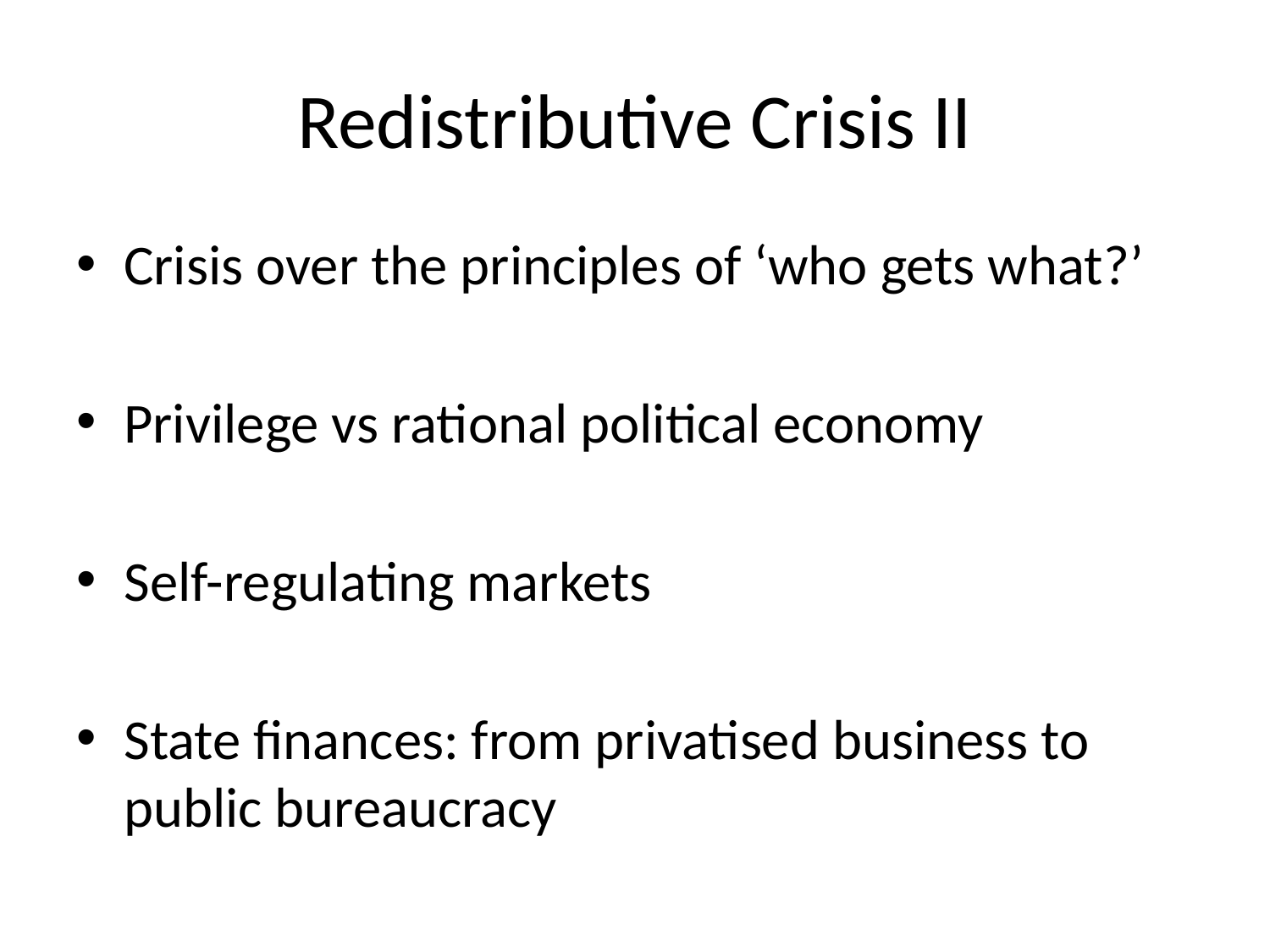

# Redistributive Crisis II
Crisis over the principles of ‘who gets what?’

Privilege vs rational political economy

Self-regulating markets

State finances: from privatised business to public bureaucracy